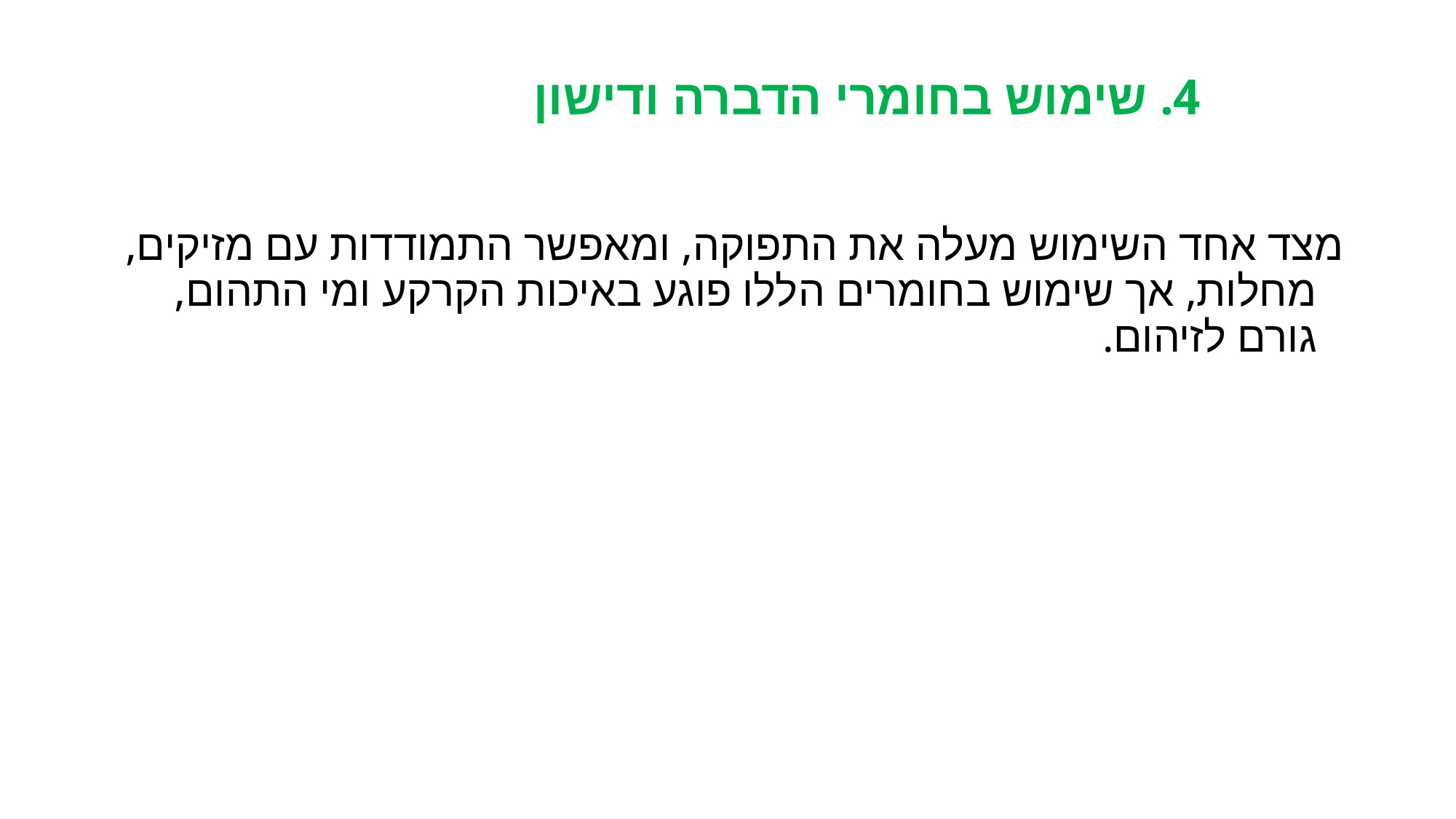

# 4. שימוש בחומרי הדברה ודישון
מצד אחד השימוש מעלה את התפוקה, ומאפשר התמודדות עם מזיקים, מחלות, אך שימוש בחומרים הללו פוגע באיכות הקרקע ומי התהום, גורם לזיהום.